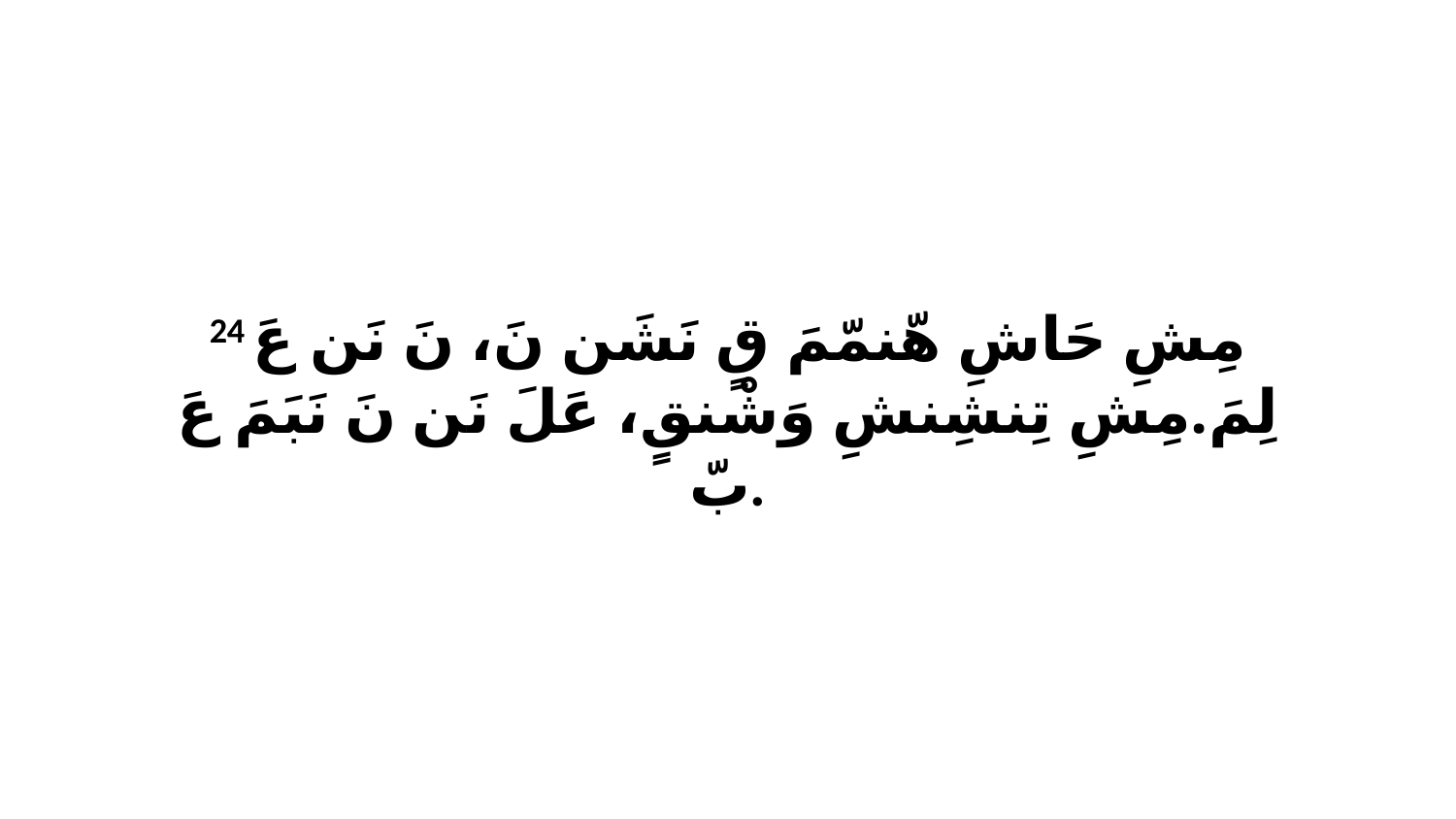

24 مِشِ حَاشِ هّنمّمَ قٍ نَشَن نَ، نَ نَن عَ لِمَ.مِشِ تِنشِنشِ وَشْنقٍ، عَلَ نَن نَ نَبَمَ عَ بّ.